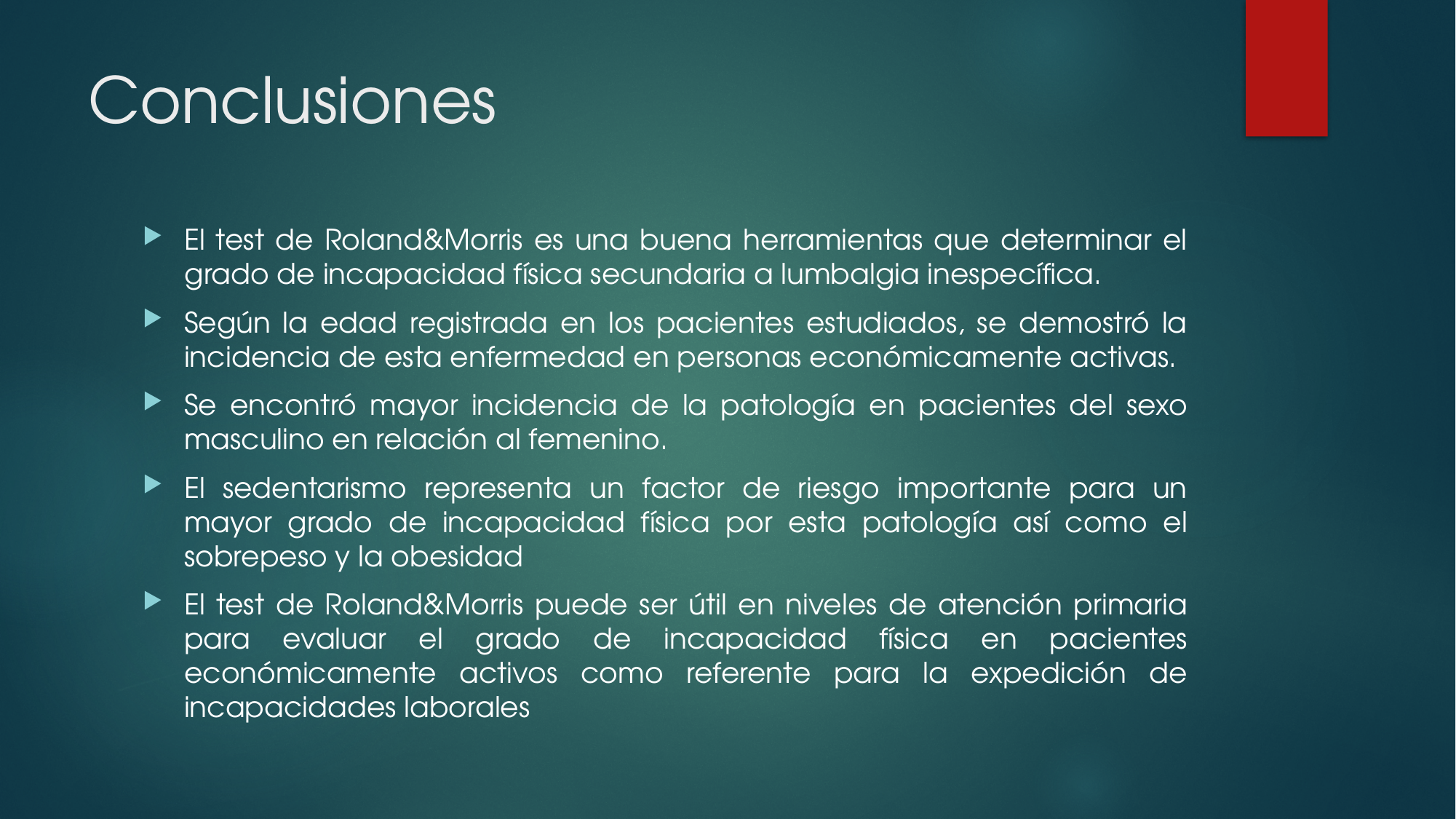

# Conclusiones

El test de Roland&Morris es una buena herramientas que determinar el grado de incapacidad física secundaria a lumbalgia inespecífica.
Según la edad registrada en los pacientes estudiados, se demostró la incidencia de esta enfermedad en personas económicamente activas.
Se encontró mayor incidencia de la patología en pacientes del sexo masculino en relación al femenino.
El sedentarismo representa un factor de riesgo importante para un mayor grado de incapacidad física por esta patología así como el sobrepeso y la obesidad
El test de Roland&Morris puede ser útil en niveles de atención primaria para evaluar el grado de incapacidad física en pacientes económicamente activos como referente para la expedición de incapacidades laborales